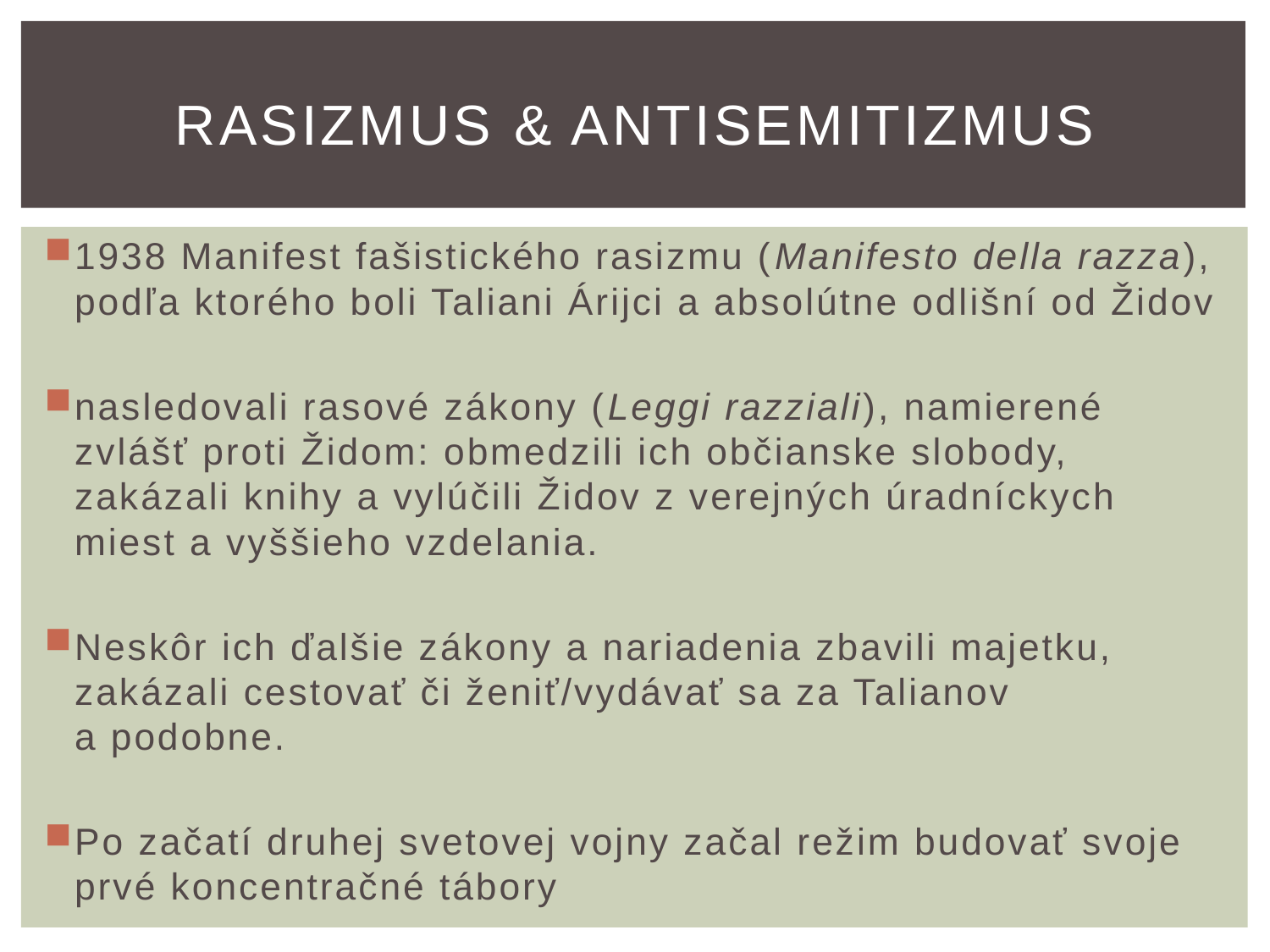

# Rasizmus & antisemitizmus
1938 Manifest fašistického rasizmu (Manifesto della razza), podľa ktorého boli Taliani Árijci a absolútne odlišní od Židov

nasledovali rasové zákony (Leggi razziali), namierené zvlášť proti Židom: obmedzili ich občianske slobody, zakázali knihy a vylúčili Židov z verejných úradníckych miest a vyššieho vzdelania.

Neskôr ich ďalšie zákony a nariadenia zbavili majetku, zakázali cestovať či ženiť/vydávať sa za Talianov a podobne.

Po začatí druhej svetovej vojny začal režim budovať svoje prvé koncentračné tábory